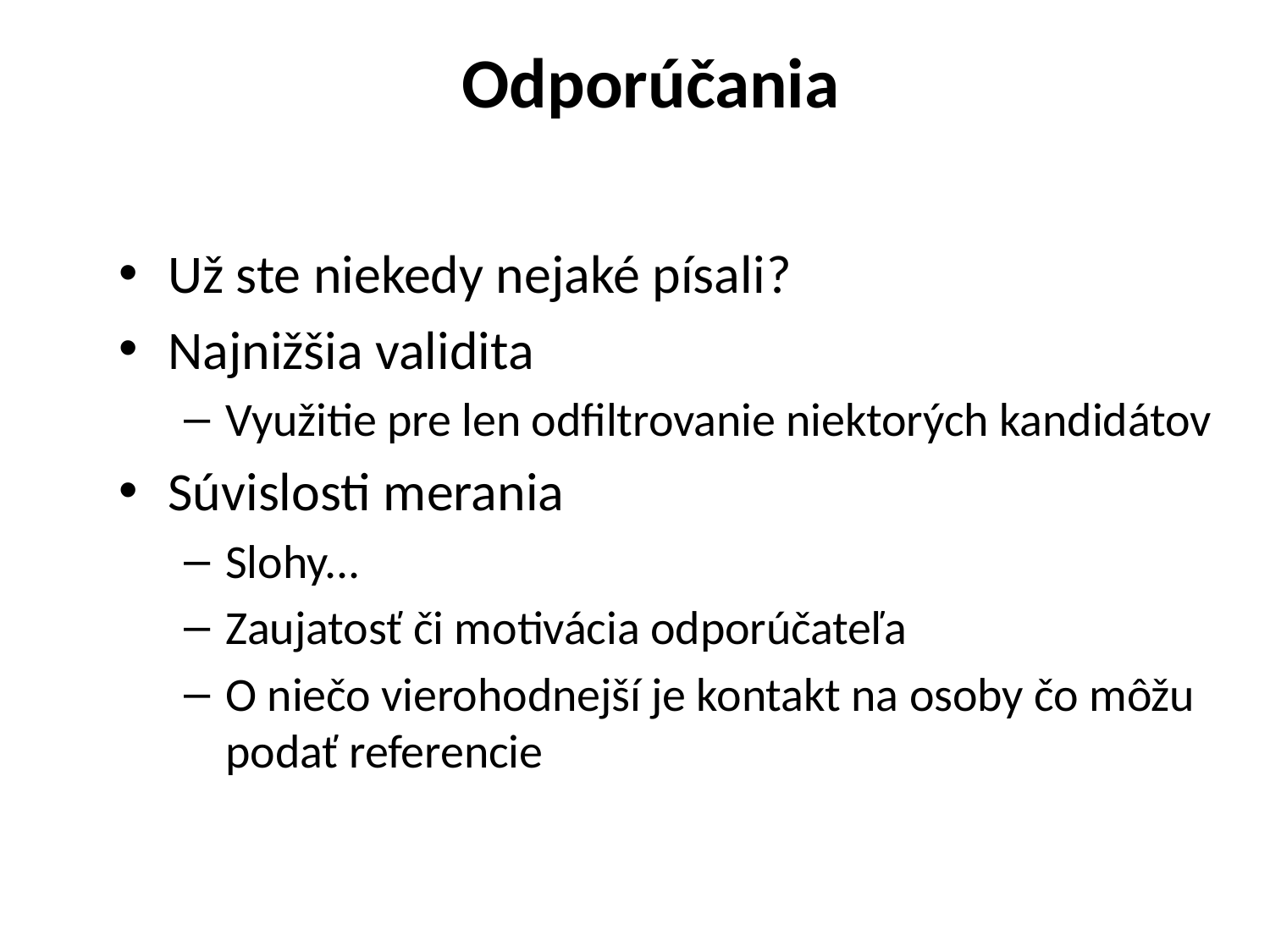

# Odporúčania
Už ste niekedy nejaké písali?
Najnižšia validita
Využitie pre len odfiltrovanie niektorých kandidátov
Súvislosti merania
Slohy...
Zaujatosť či motivácia odporúčateľa
O niečo vierohodnejší je kontakt na osoby čo môžu podať referencie